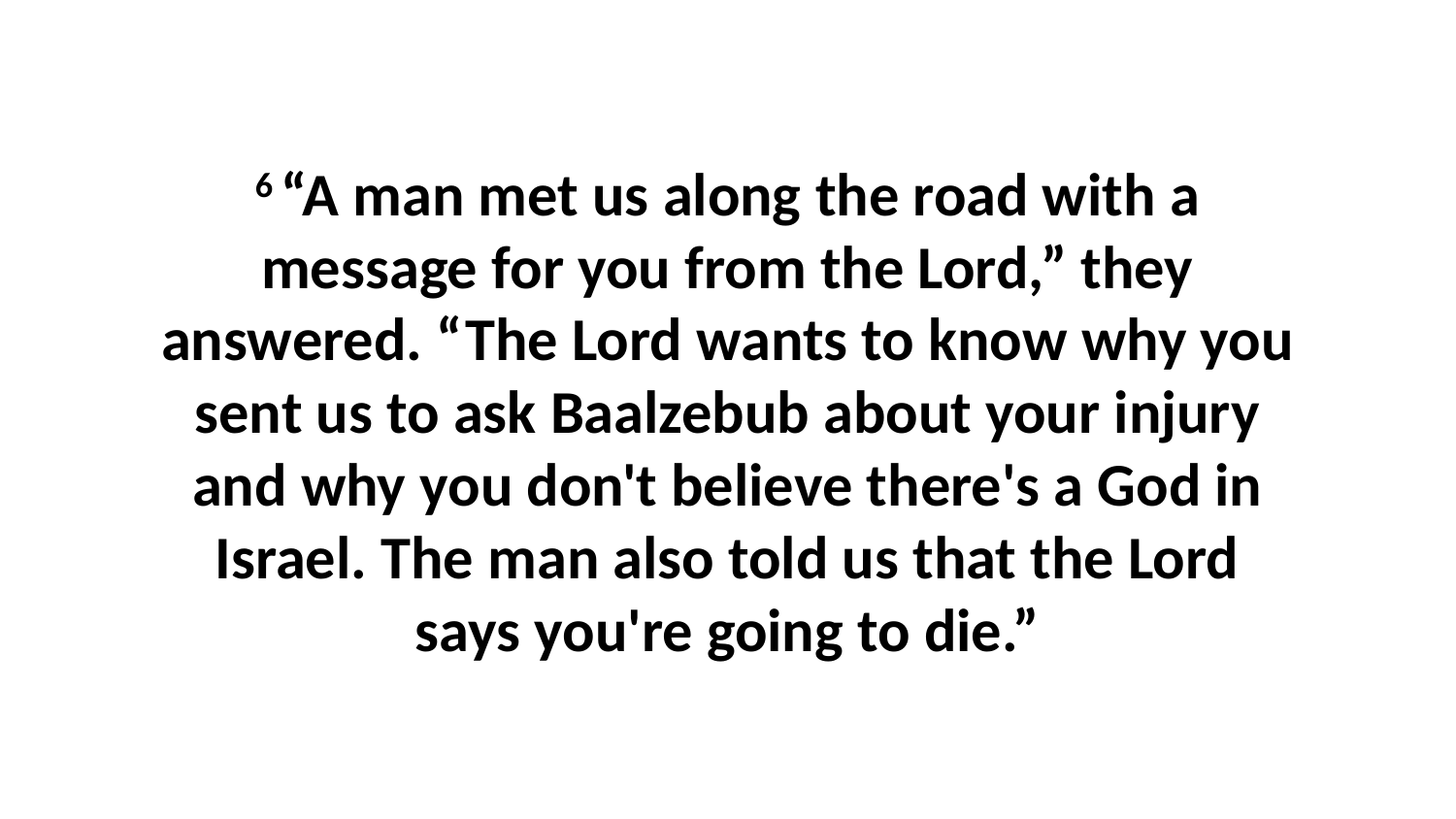

6 “A man met us along the road with a message for you from the Lord,” they answered. “The Lord wants to know why you sent us to ask Baalzebub about your injury and why you don't believe there's a God in Israel. The man also told us that the Lord says you're going to die.”